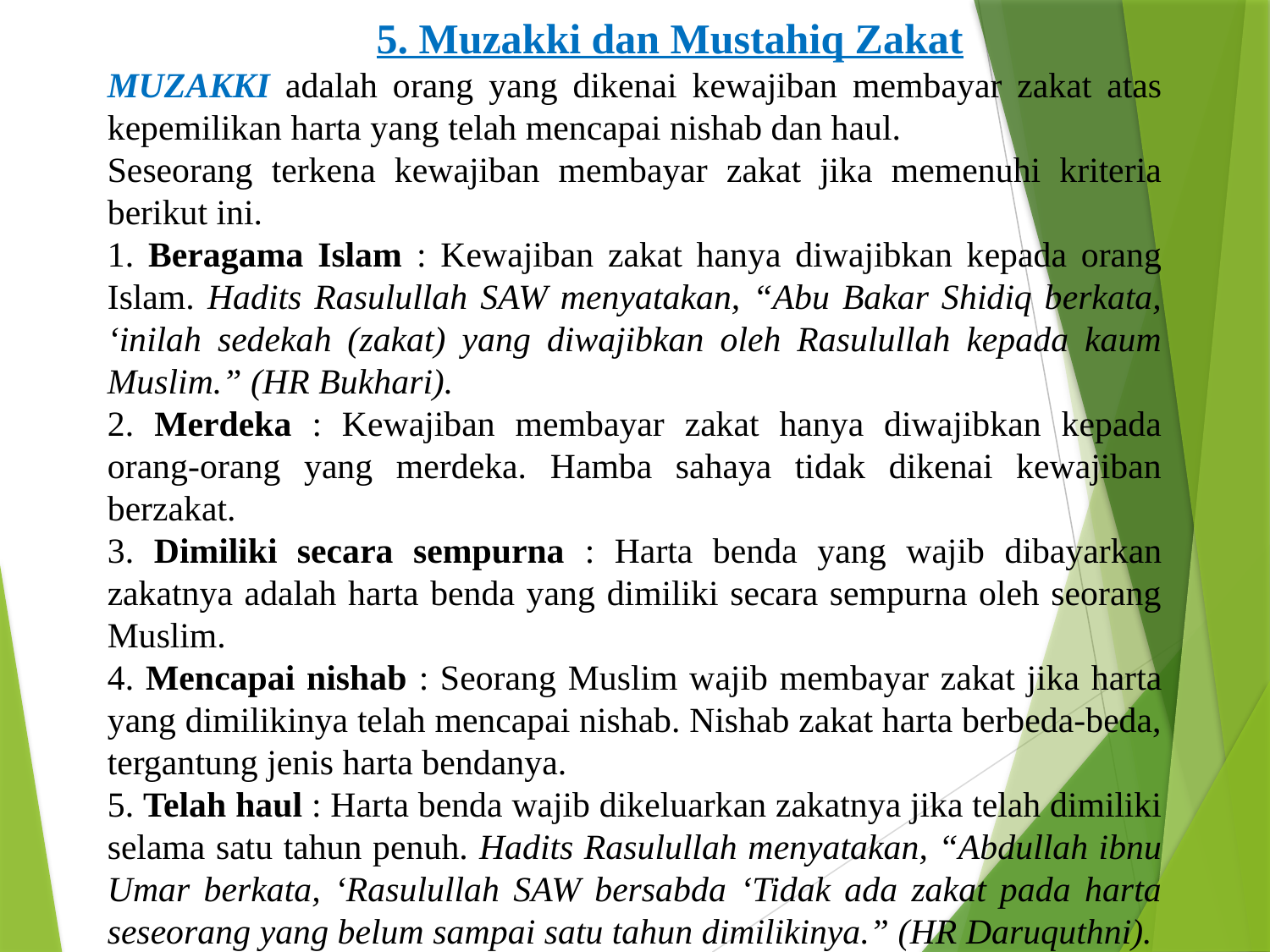

5. Muzakki dan Mustahiq Zakat
MUZAKKI adalah orang yang dikenai kewajiban membayar zakat atas kepemilikan harta yang telah mencapai nishab dan haul.
Seseorang terkena kewajiban membayar zakat jika memenuhi kriteria berikut ini.
1. Beragama Islam : Kewajiban zakat hanya diwajibkan kepada orang Islam. Hadits Rasulullah SAW menyatakan, “Abu Bakar Shidiq berkata, ‘inilah sedekah (zakat) yang diwajibkan oleh Rasulullah kepada kaum Muslim.” (HR Bukhari).
2. Merdeka : Kewajiban membayar zakat hanya diwajibkan kepada orang-orang yang merdeka. Hamba sahaya tidak dikenai kewajiban berzakat.
3. Dimiliki secara sempurna : Harta benda yang wajib dibayarkan zakatnya adalah harta benda yang dimiliki secara sempurna oleh seorang Muslim.
4. Mencapai nishab : Seorang Muslim wajib membayar zakat jika harta yang dimilikinya telah mencapai nishab. Nishab zakat harta berbeda-beda, tergantung jenis harta bendanya.
5. Telah haul : Harta benda wajib dikeluarkan zakatnya jika telah dimiliki selama satu tahun penuh. Hadits Rasulullah menyatakan, “Abdullah ibnu Umar berkata, ‘Rasulullah SAW bersabda ‘Tidak ada zakat pada harta seseorang yang belum sampai satu tahun dimilikinya.” (HR Daruquthni).